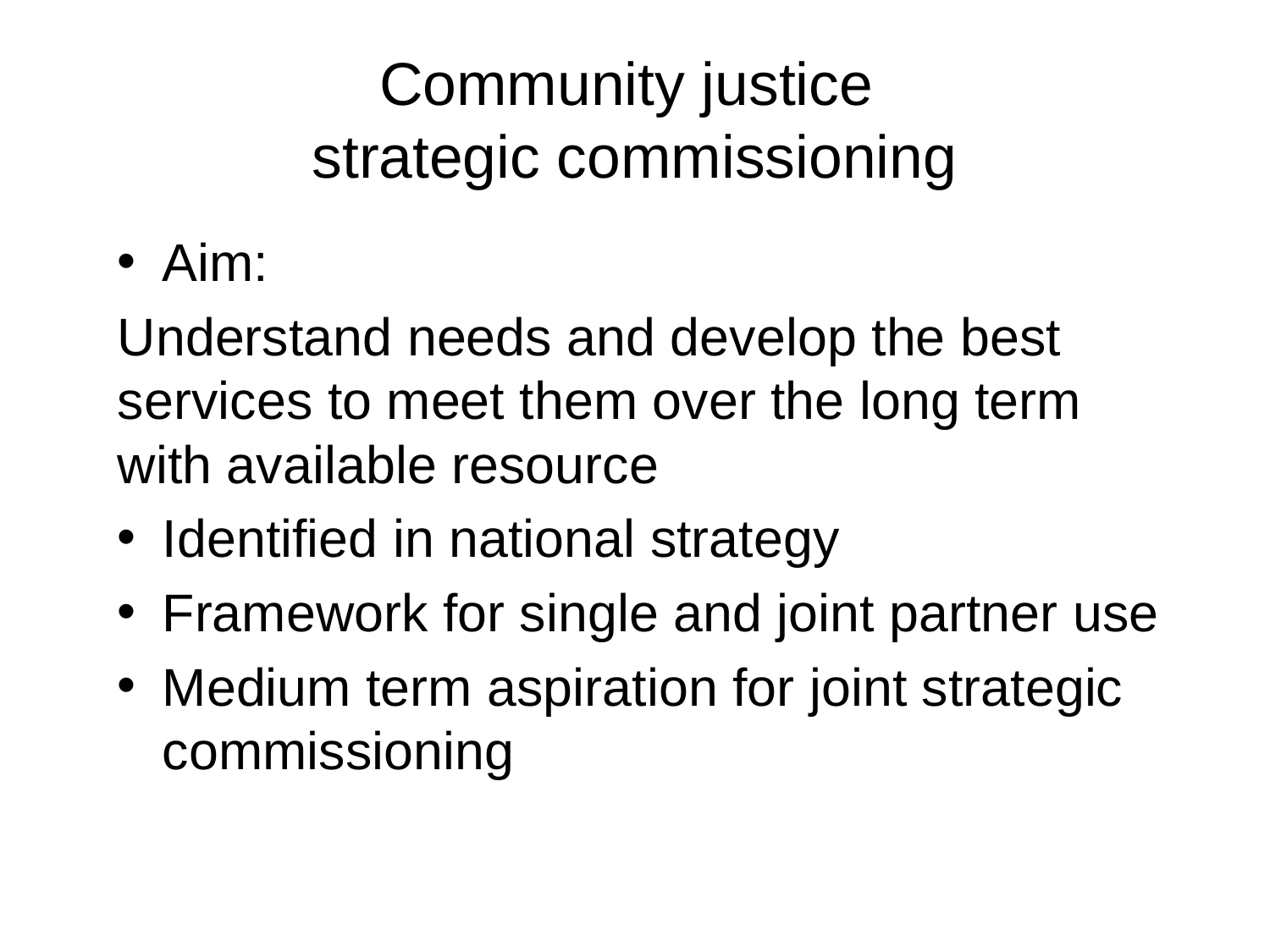

# Community justice strategic commissioning
Aim:
Understand needs and develop the best services to meet them over the long term with available resource
Identified in national strategy
Framework for single and joint partner use
Medium term aspiration for joint strategic commissioning